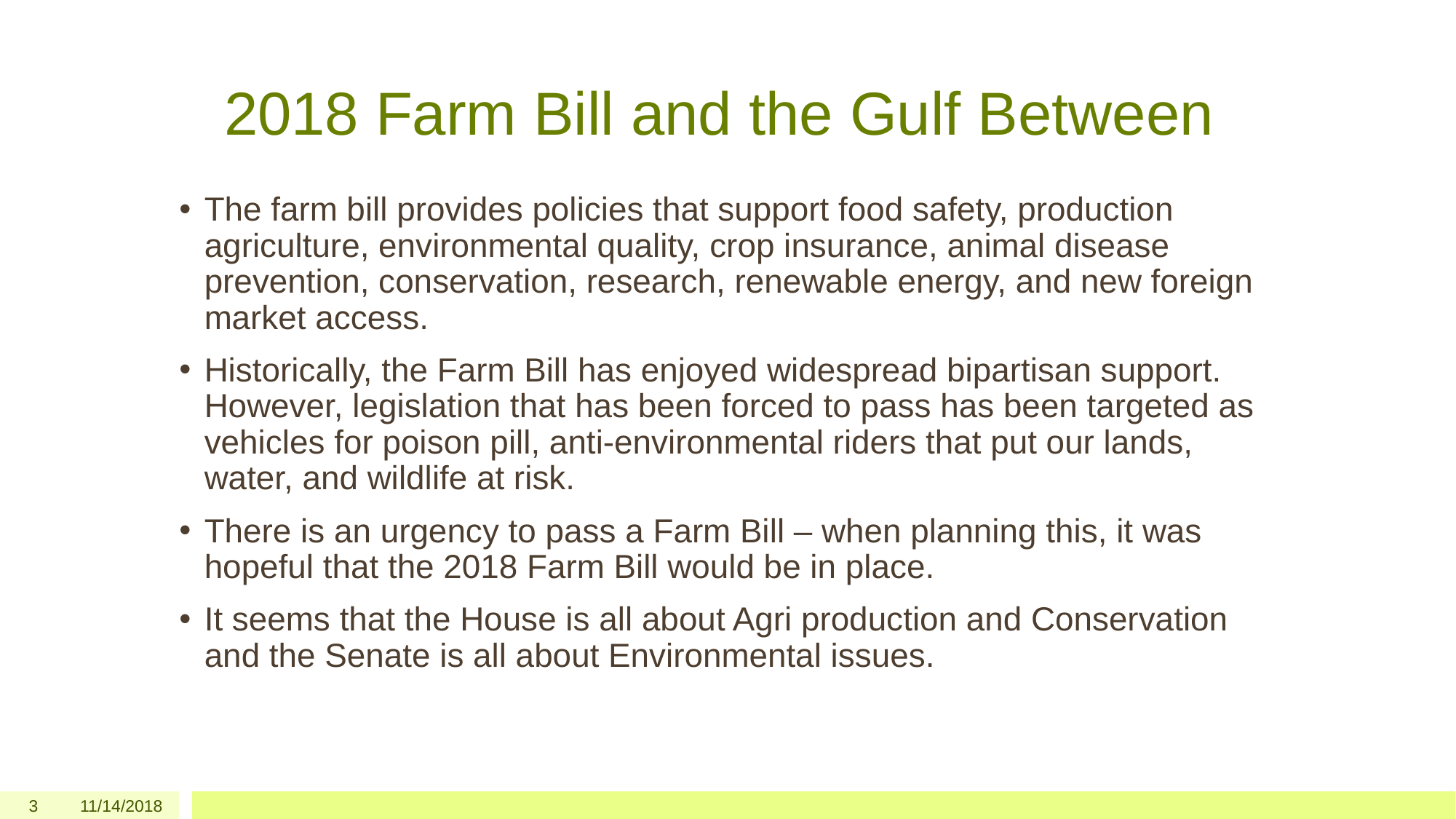

# 2018 Farm Bill and the Gulf Between
The farm bill provides policies that support food safety, production agriculture, environmental quality, crop insurance, animal disease prevention, conservation, research, renewable energy, and new foreign market access.
Historically, the Farm Bill has enjoyed widespread bipartisan support. However, legislation that has been forced to pass has been targeted as vehicles for poison pill, anti-environmental riders that put our lands, water, and wildlife at risk.
There is an urgency to pass a Farm Bill – when planning this, it was hopeful that the 2018 Farm Bill would be in place.
It seems that the House is all about Agri production and Conservation and the Senate is all about Environmental issues.
3
11/14/2018